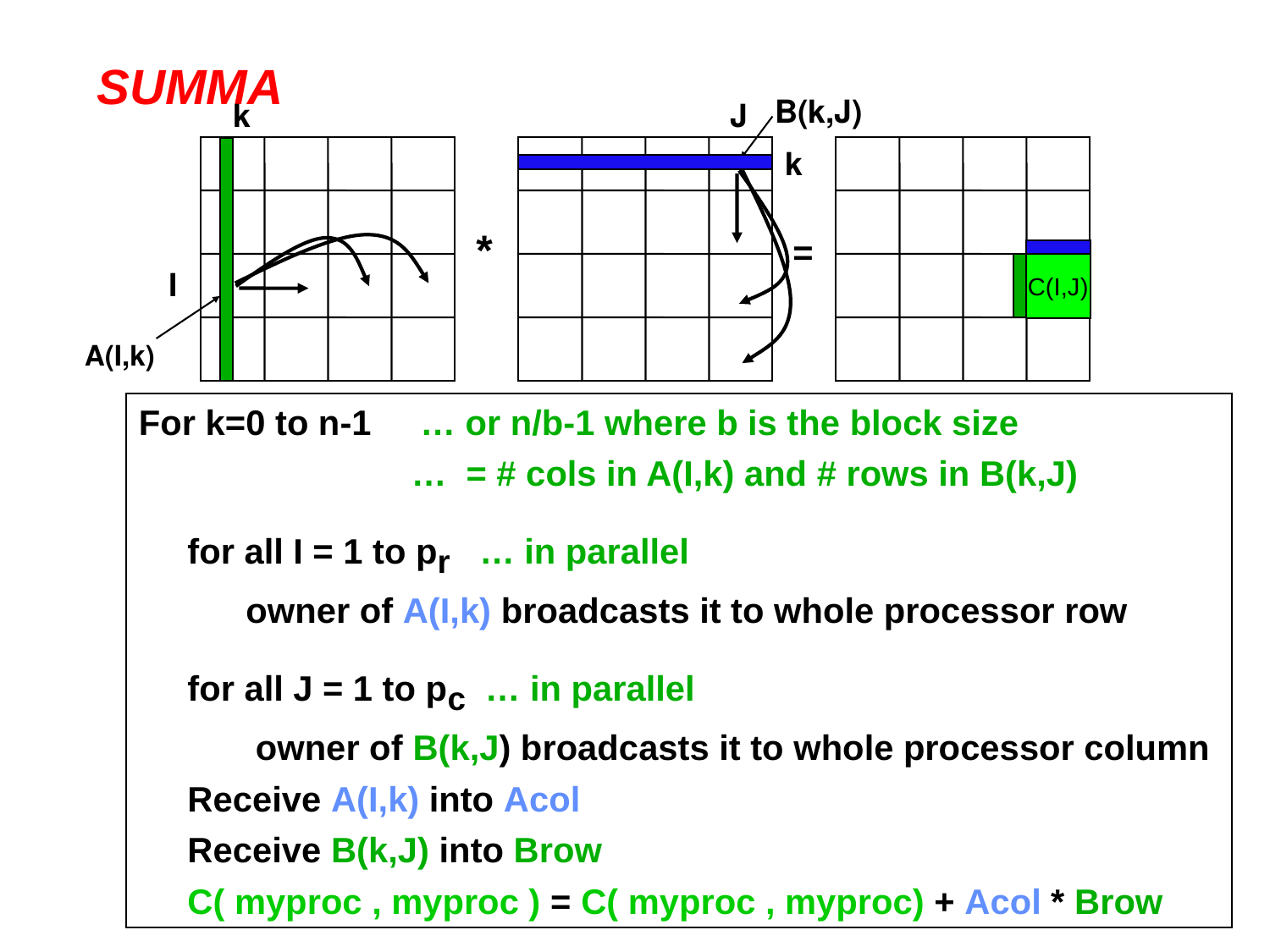

# SUMMA
B(k,J)
k
J

k

*
 =

C(I,J)
I

A(I,k)
For k=0 to n-1     … or n/b-1 where b is the block size
                            …  = # cols in A(I,k) and # rows in B(k,J)
     for all I = 1 to pr   … in parallel
           owner of A(I,k) broadcasts it to whole processor row
     for all J = 1 to pc  … in parallel
            owner of B(k,J) broadcasts it to whole processor column
     Receive A(I,k) into Acol
     Receive B(k,J) into Brow
     C( myproc , myproc ) = C( myproc , myproc) + Acol * Brow